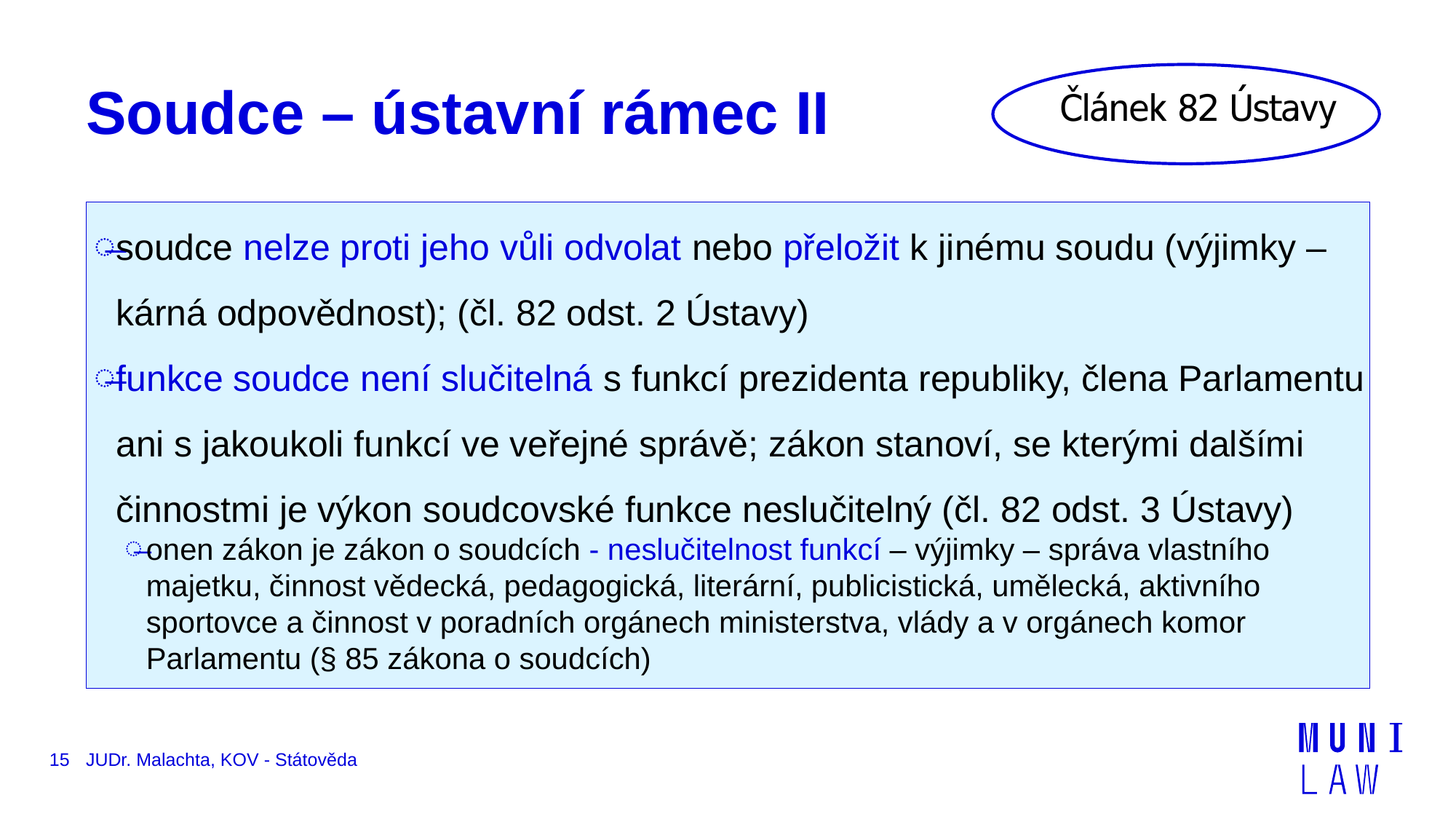

Článek 82 Ústavy
# Soudce – ústavní rámec II
soudce nelze proti jeho vůli odvolat nebo přeložit k jinému soudu (výjimky – kárná odpovědnost); (čl. 82 odst. 2 Ústavy)
funkce soudce není slučitelná s funkcí prezidenta republiky, člena Parlamentu ani s jakoukoli funkcí ve veřejné správě; zákon stanoví, se kterými dalšími činnostmi je výkon soudcovské funkce neslučitelný (čl. 82 odst. 3 Ústavy)
onen zákon je zákon o soudcích - neslučitelnost funkcí – výjimky – správa vlastního majetku, činnost vědecká, pedagogická, literární, publicistická, umělecká, aktivního sportovce a činnost v poradních orgánech ministerstva, vlády a v orgánech komor Parlamentu (§ 85 zákona o soudcích)

15
JUDr. Malachta, KOV - Státověda